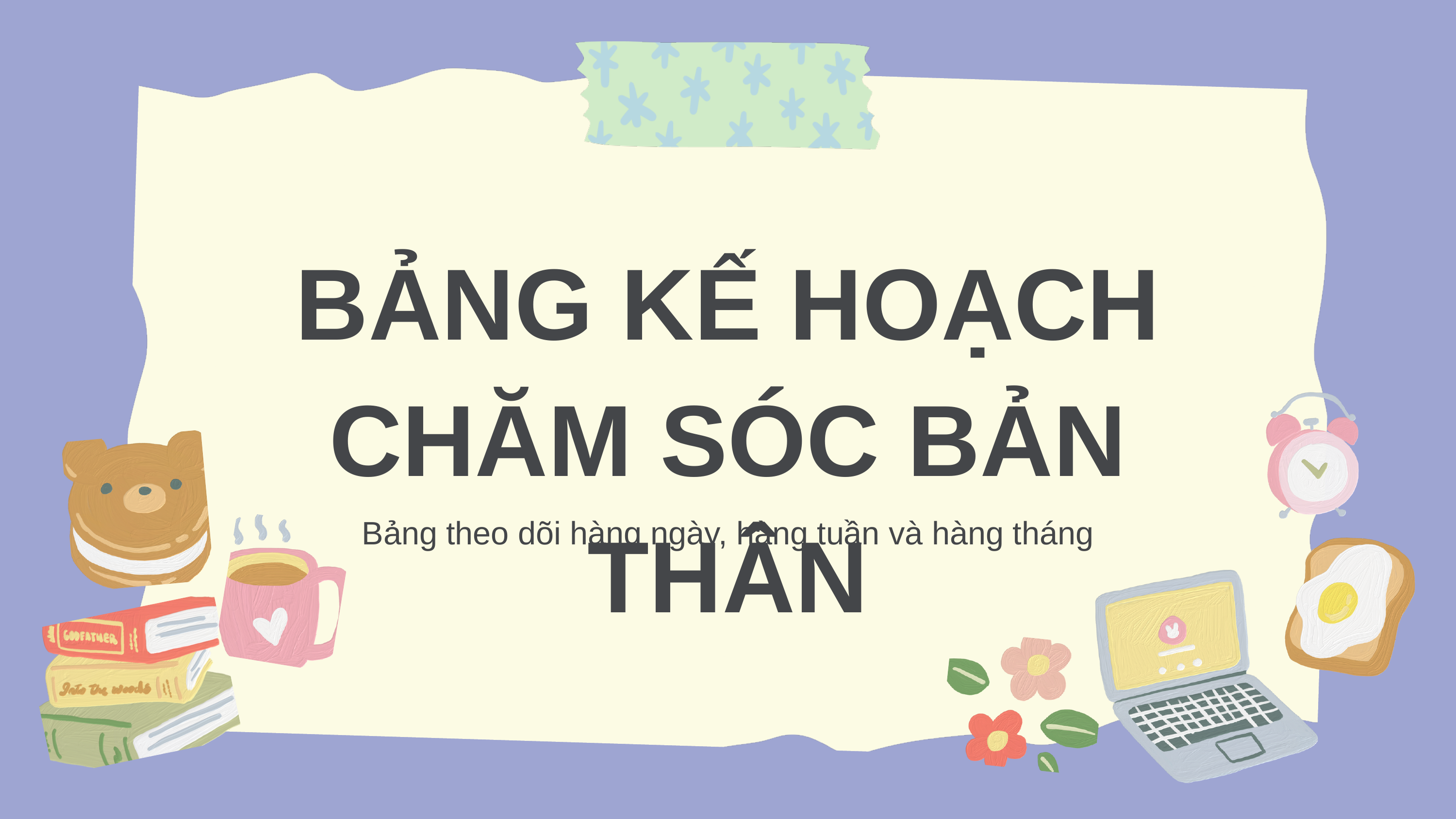

BẢNG KẾ HOẠCH
CHĂM SÓC BẢN THÂN

Bảng theo dõi hàng ngày, hàng tuần và hàng tháng